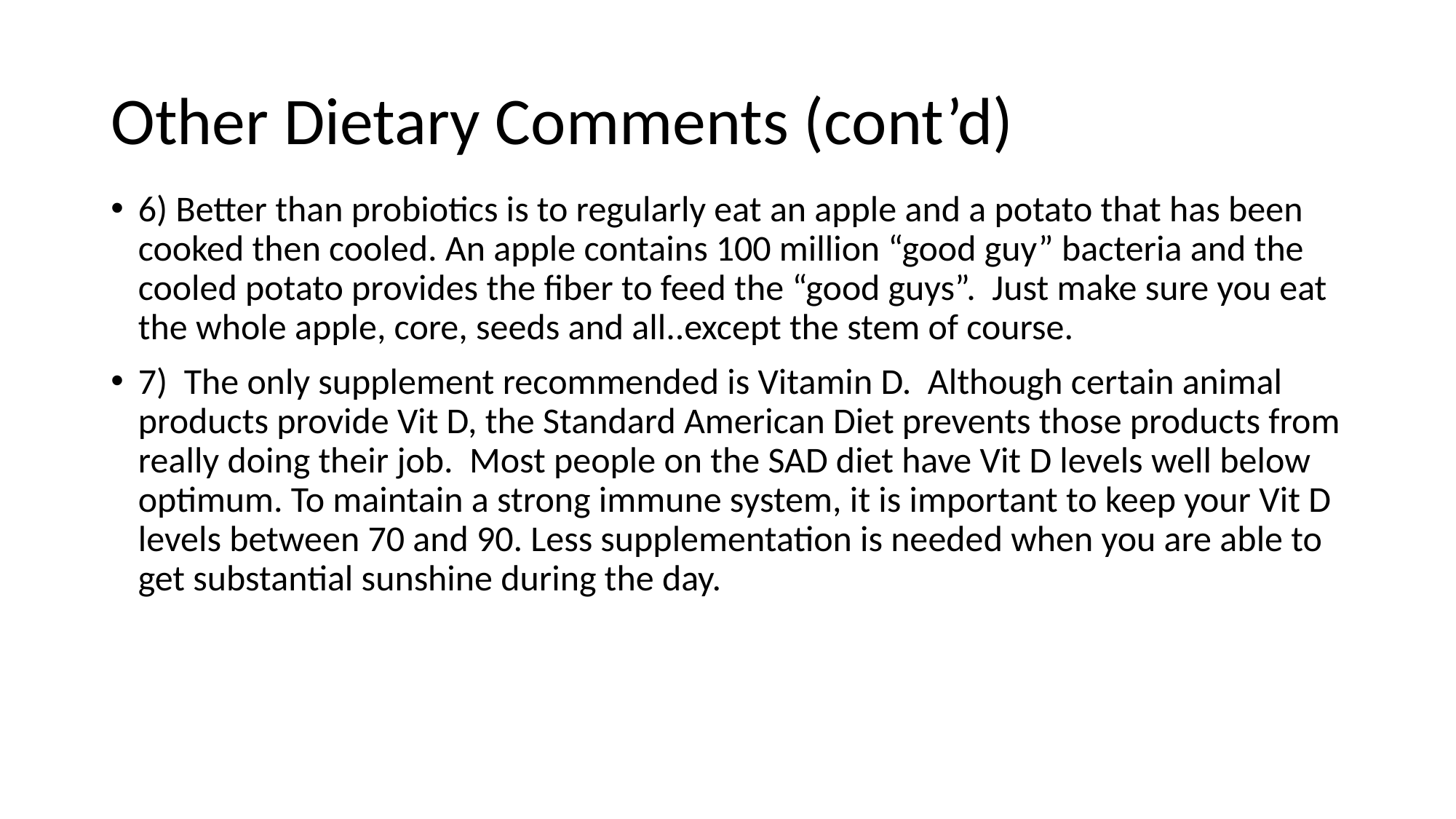

# Other Dietary Comments (cont’d)
6) Better than probiotics is to regularly eat an apple and a potato that has been cooked then cooled. An apple contains 100 million “good guy” bacteria and the cooled potato provides the fiber to feed the “good guys”.  Just make sure you eat the whole apple, core, seeds and all..except the stem of course.
7)  The only supplement recommended is Vitamin D.  Although certain animal products provide Vit D, the Standard American Diet prevents those products from really doing their job.  Most people on the SAD diet have Vit D levels well below optimum. To maintain a strong immune system, it is important to keep your Vit D levels between 70 and 90. Less supplementation is needed when you are able to get substantial sunshine during the day.